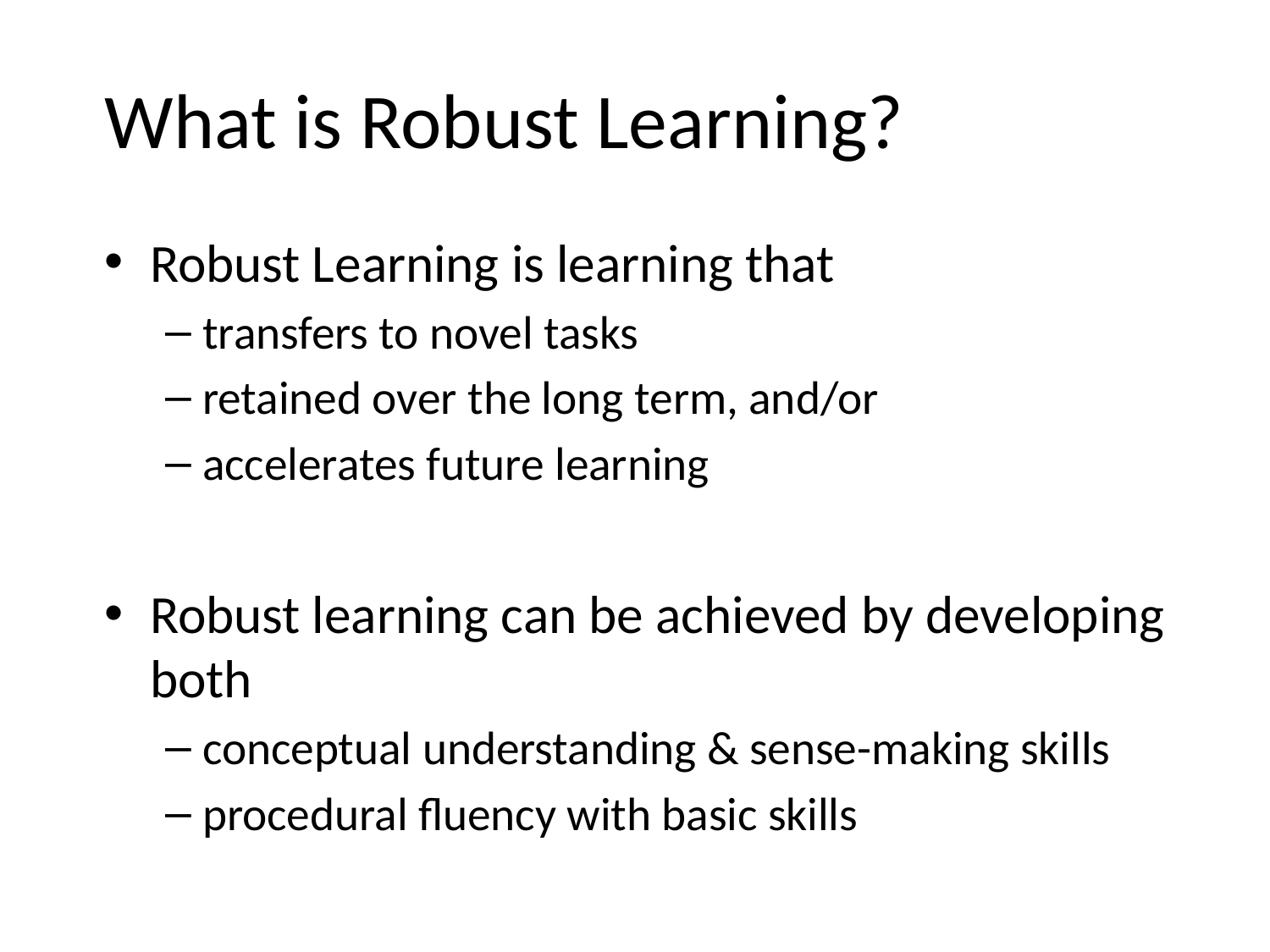

# What is Robust Learning?
Robust Learning is learning that
transfers to novel tasks
retained over the long term, and/or
accelerates future learning

Robust learning can be achieved by developing both
conceptual understanding & sense-making skills
procedural fluency with basic skills